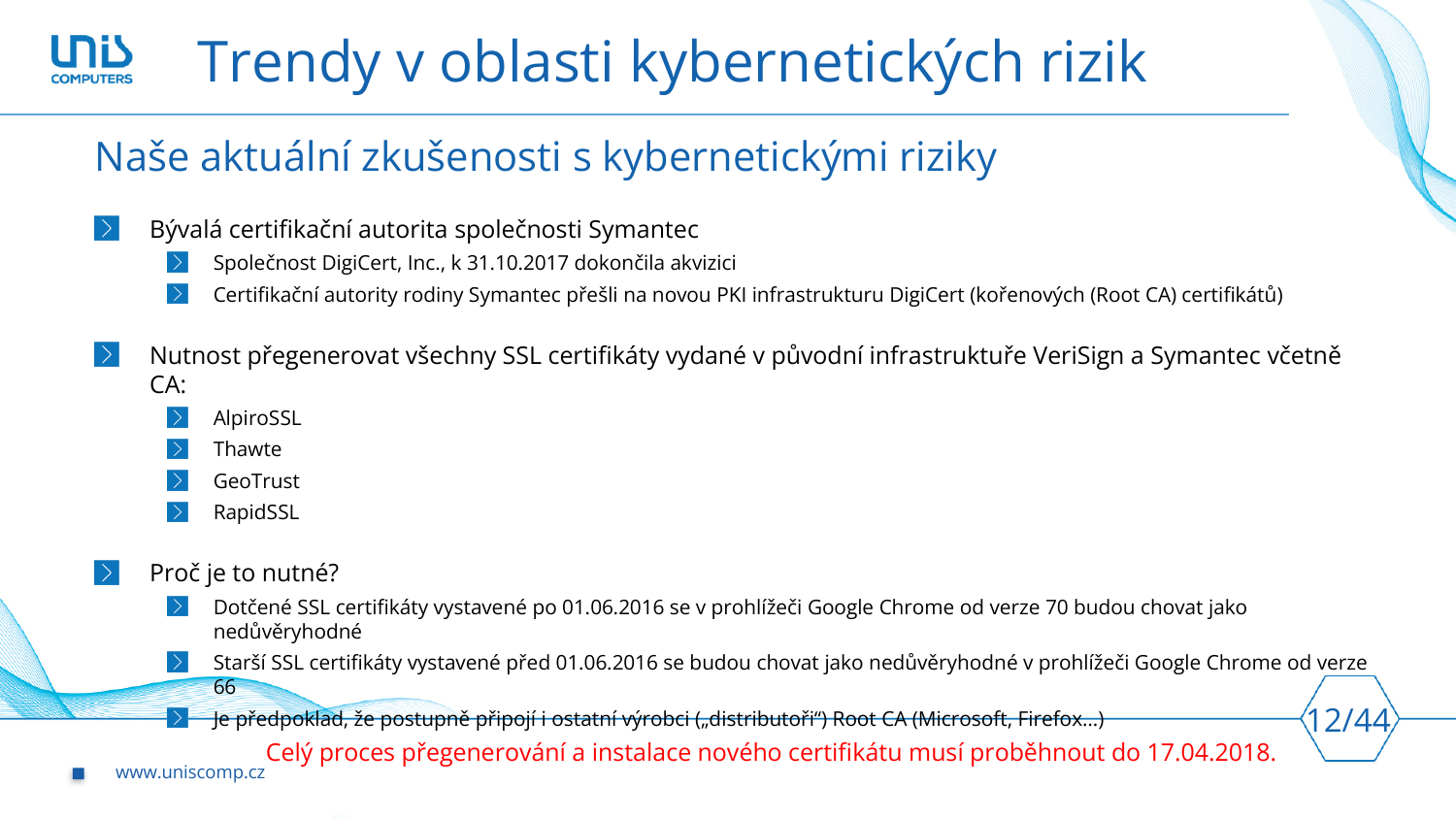

# Trendy v oblasti kybernetických rizik
Naše aktuální zkušenosti s kybernetickými riziky

Bývalá certifikační autorita společnosti Symantec
Společnost DigiCert, Inc., k 31.10.2017 dokončila akvizici
Certifikační autority rodiny Symantec přešli na novou PKI infrastrukturu DigiCert (kořenových (Root CA) certifikátů)

Nutnost přegenerovat všechny SSL certifikáty vydané v původní infrastruktuře VeriSign a Symantec včetně CA:
AlpiroSSL
Thawte
GeoTrust
RapidSSL

Proč je to nutné?
Dotčené SSL certifikáty vystavené po 01.06.2016 se v prohlížeči Google Chrome od verze 70 budou chovat jako nedůvěryhodné
Starší SSL certifikáty vystavené před 01.06.2016 se budou chovat jako nedůvěryhodné v prohlížeči Google Chrome od verze 66
Je předpoklad, že postupně připojí i ostatní výrobci („distributoři“) Root CA (Microsoft, Firefox…)
Celý proces přegenerování a instalace nového certifikátu musí proběhnout do 17.04.2018.

12/44

www.uniscomp.cz